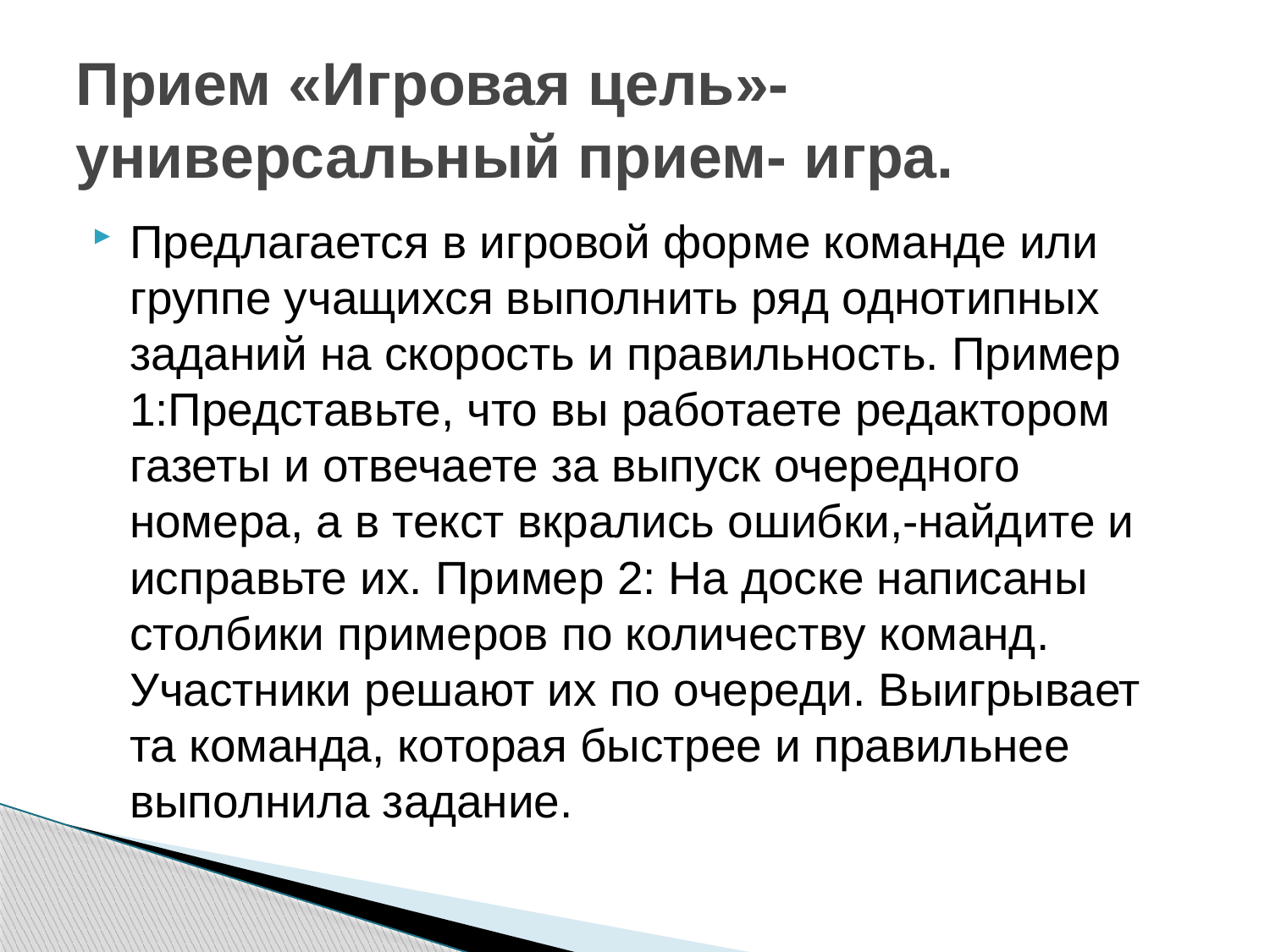

# Прием «Игровая цель»- универсальный прием- игра.
Предлагается в игровой форме команде или группе учащихся выполнить ряд однотипных заданий на скорость и правильность. Пример 1:Представьте, что вы работаете редактором газеты и отвечаете за выпуск очередного номера, а в текст вкрались ошибки,-найдите и исправьте их. Пример 2: На доске написаны столбики примеров по количеству команд. Участники решают их по очереди. Выигрывает та команда, которая быстрее и правильнее выполнила задание.